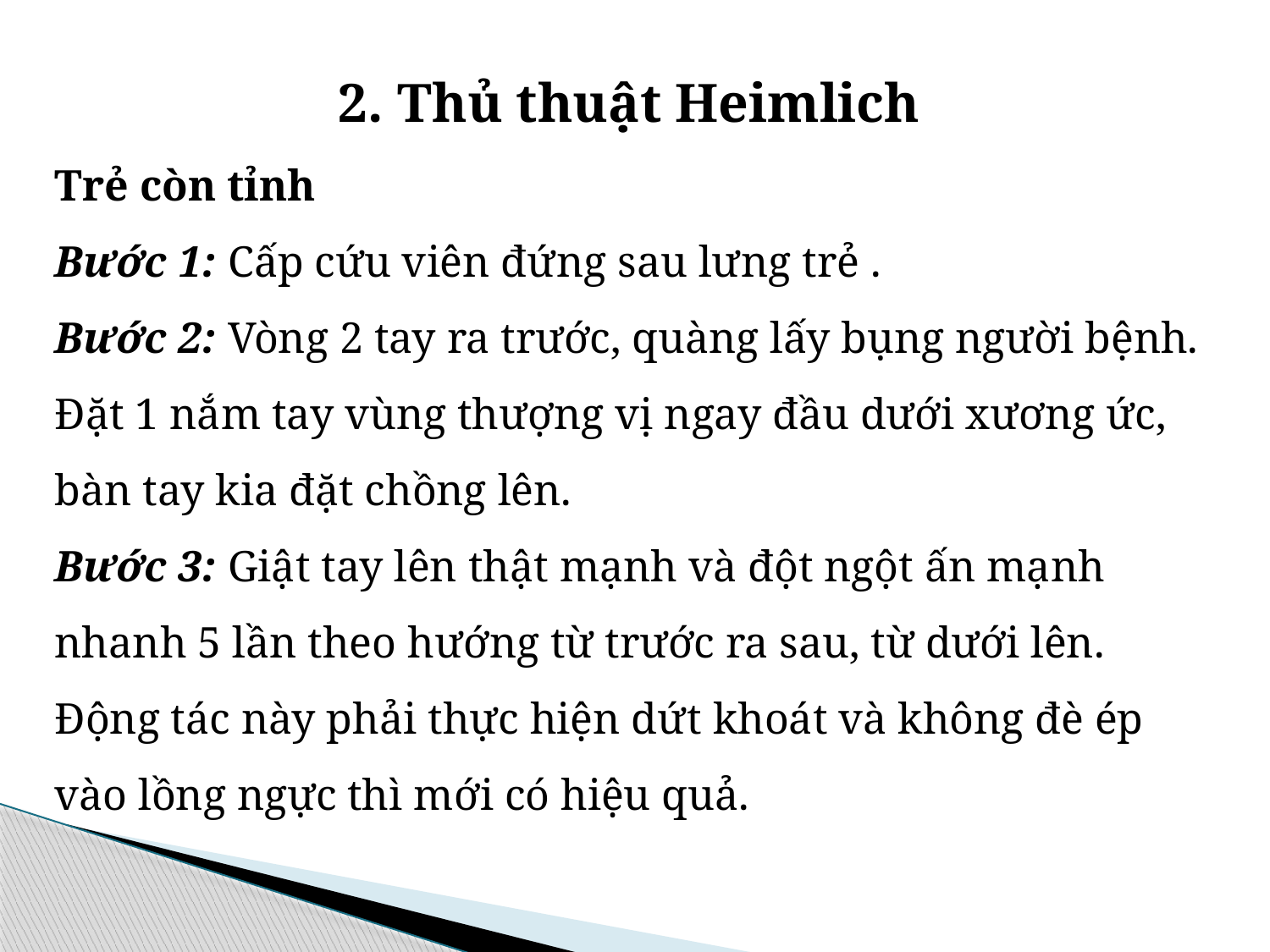

2. Thủ thuật Heimlich
Trẻ còn tỉnh
Bước 1: Cấp cứu viên đứng sau lưng trẻ .
Bước 2: Vòng 2 tay ra trước, quàng lấy bụng người bệnh. Đặt 1 nắm tay vùng thượng vị ngay đầu dưới xương ức, bàn tay kia đặt chồng lên.
Bước 3: Giật tay lên thật mạnh và đột ngột ấn mạnh nhanh 5 lần theo hướng từ trước ra sau, từ dưới lên. Động tác này phải thực hiện dứt khoát và không đè ép vào lồng ngực thì mới có hiệu quả.